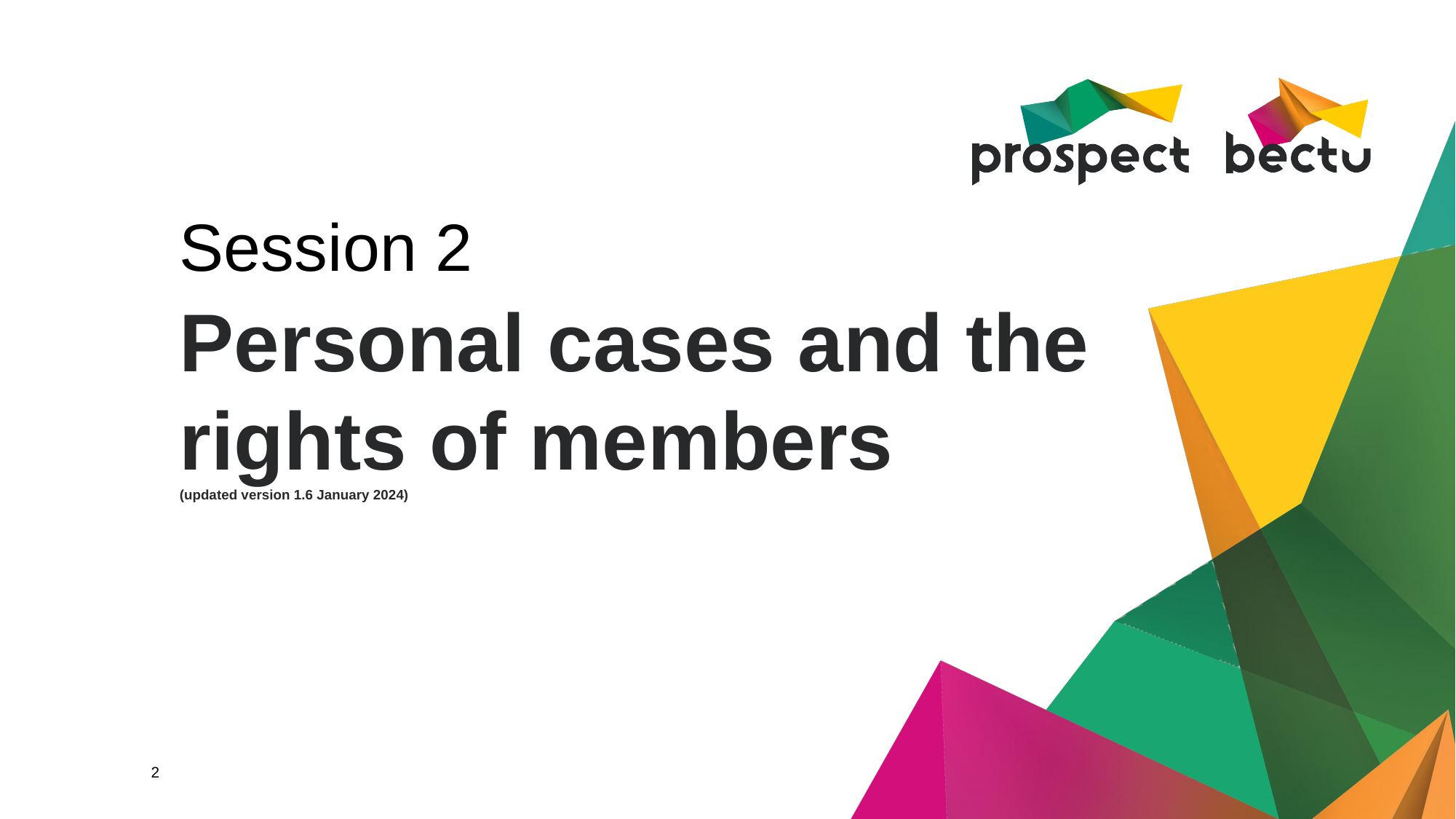

Session 2
# Personal cases and the rights of members (updated version 1.6 January 2024)